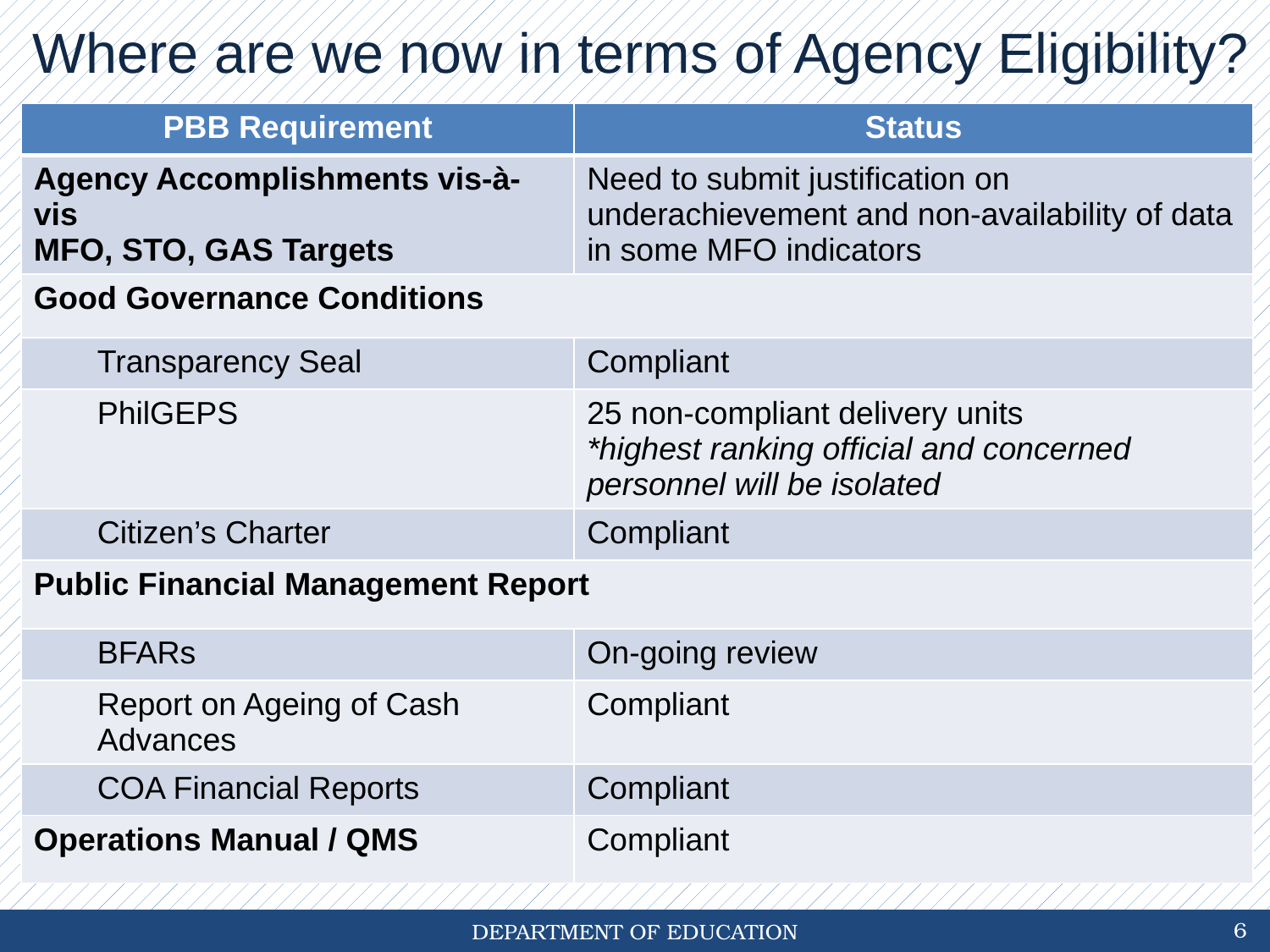

Where are we now in terms of Agency Eligibility?
| PBB Requirement | Status |
| --- | --- |
| Agency Accomplishments vis-à-vis MFO, STO, GAS Targets | Need to submit justification on underachievement and non-availability of data in some MFO indicators |
| Good Governance Conditions |  |
| Transparency Seal | Compliant |
| PhilGEPS | 25 non-compliant delivery units \*highest ranking official and concerned personnel will be isolated |
| Citizen’s Charter | Compliant |
| Public Financial Management Report |  |
| BFARs | On-going review |
| Report on Ageing of Cash Advances | Compliant |
| COA Financial Reports | Compliant |
| Operations Manual / QMS | Compliant |
6